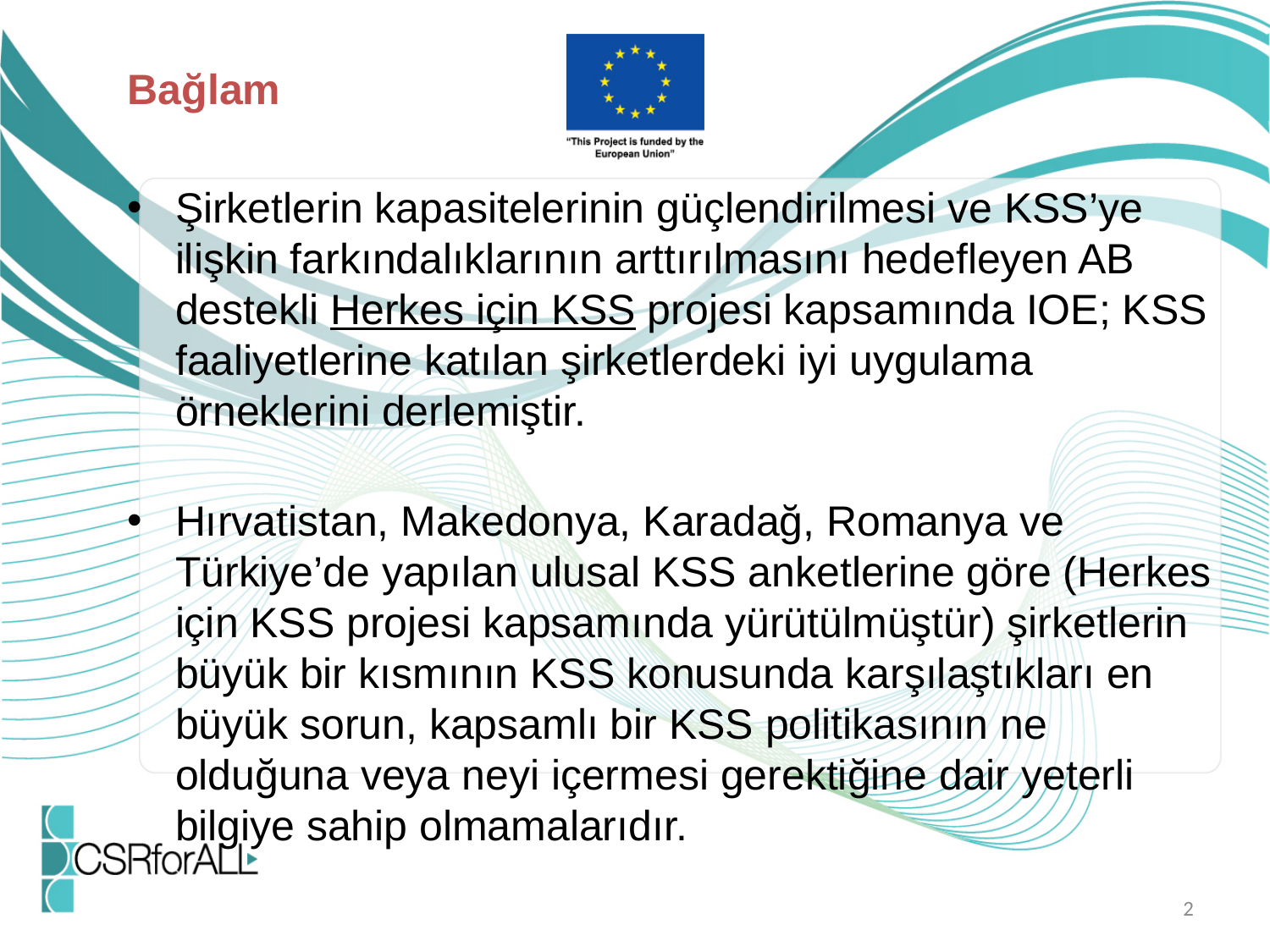

Bağlam

Şirketlerin kapasitelerinin güçlendirilmesi ve KSS’ye ilişkin farkındalıklarının arttırılmasını hedefleyen AB destekli Herkes için KSS projesi kapsamında IOE; KSS faaliyetlerine katılan şirketlerdeki iyi uygulama örneklerini derlemiştir.
Hırvatistan, Makedonya, Karadağ, Romanya ve Türkiye’de yapılan ulusal KSS anketlerine göre (Herkes için KSS projesi kapsamında yürütülmüştür) şirketlerin büyük bir kısmının KSS konusunda karşılaştıkları en büyük sorun, kapsamlı bir KSS politikasının ne olduğuna veya neyi içermesi gerektiğine dair yeterli bilgiye sahip olmamalarıdır.

2